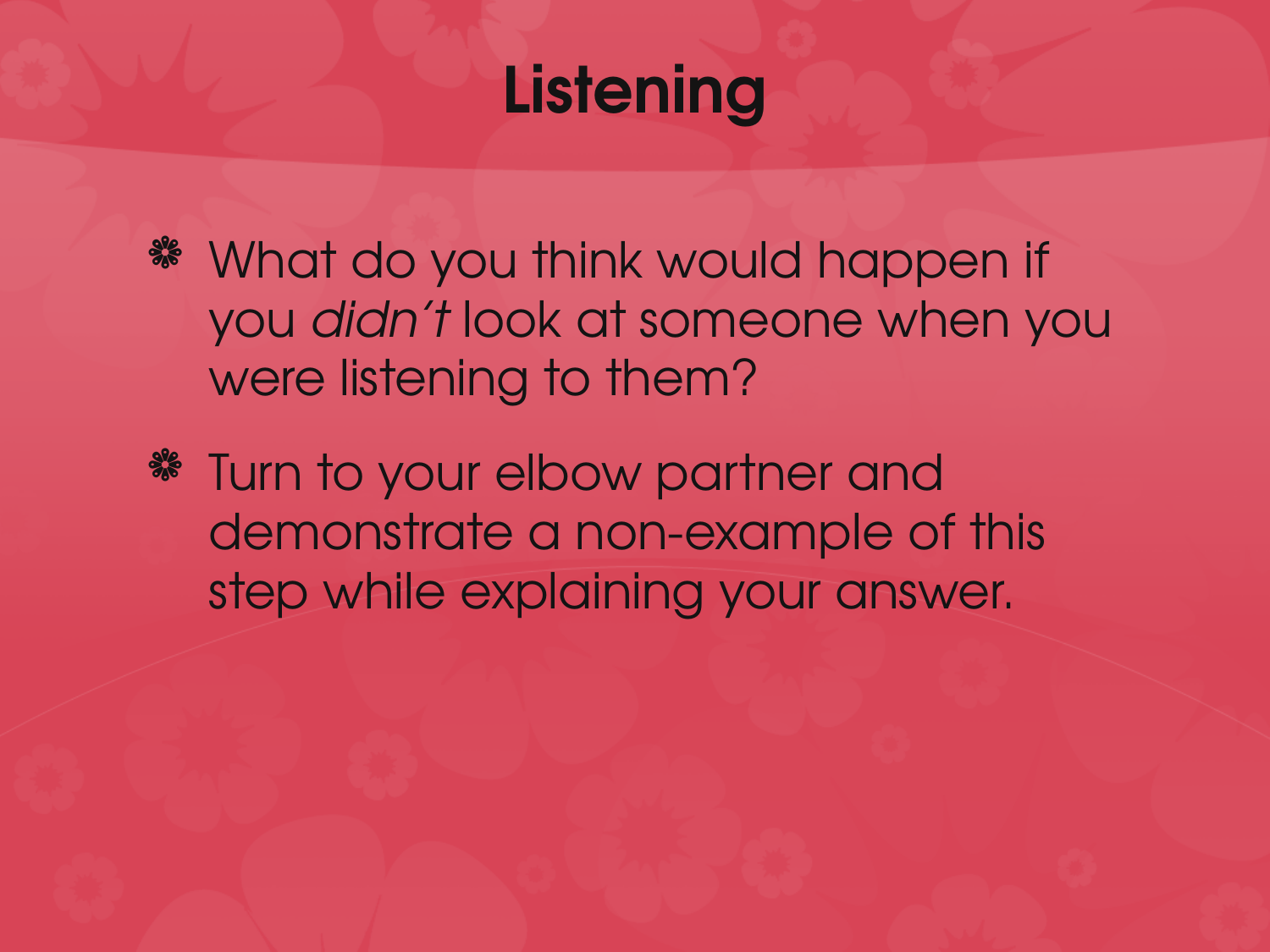

# Listening
What do you think would happen if you didn’t look at someone when you were listening to them?
Turn to your elbow partner and demonstrate a non-example of this step while explaining your answer.